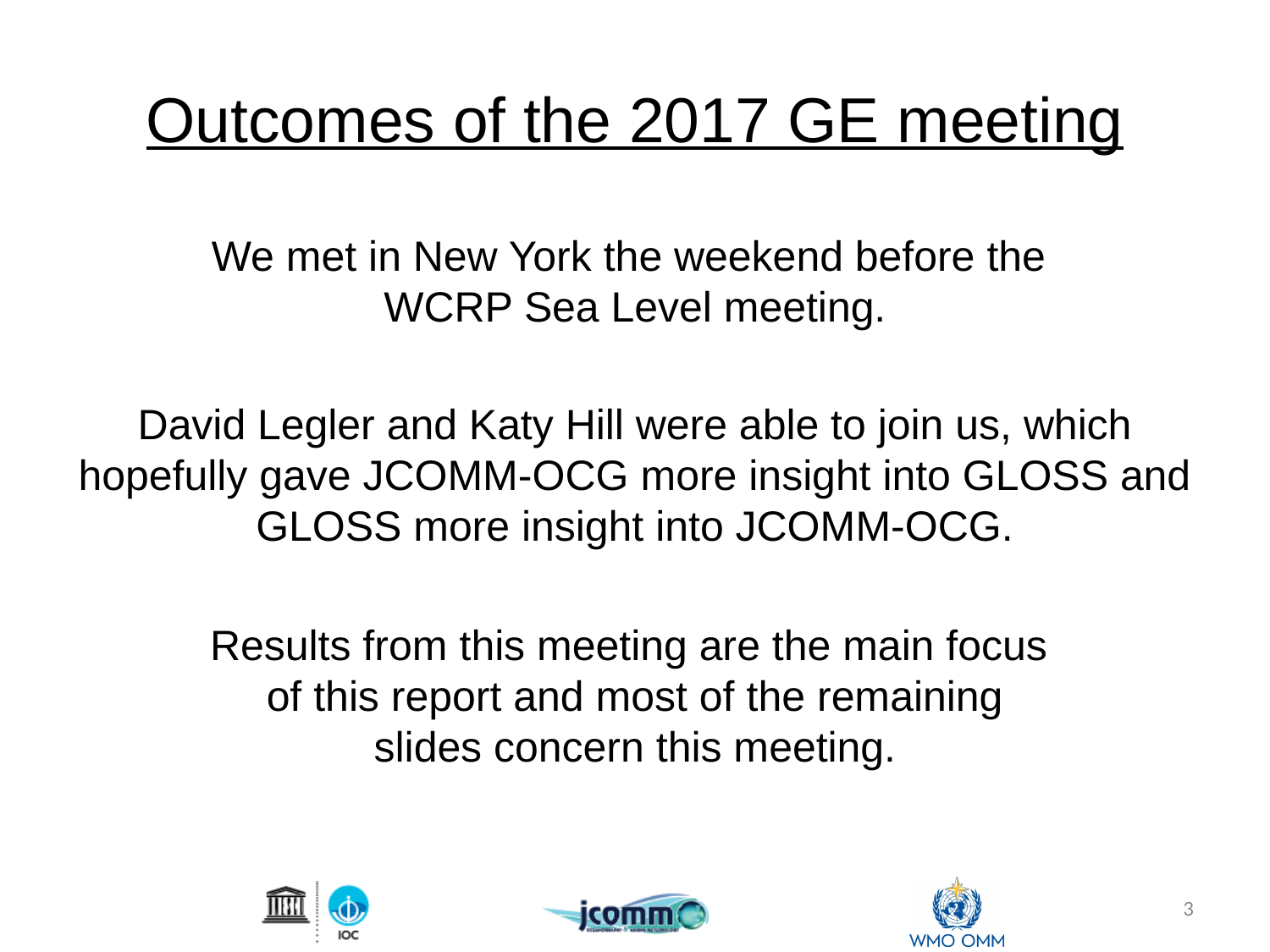

# Outcomes of the 2017 GE meeting
We met in New York the weekend before the
WCRP Sea Level meeting.

David Legler and Katy Hill were able to join us, which hopefully gave JCOMM-OCG more insight into GLOSS and GLOSS more insight into JCOMM-OCG.

Results from this meeting are the main focus
of this report and most of the remaining
slides concern this meeting.
3